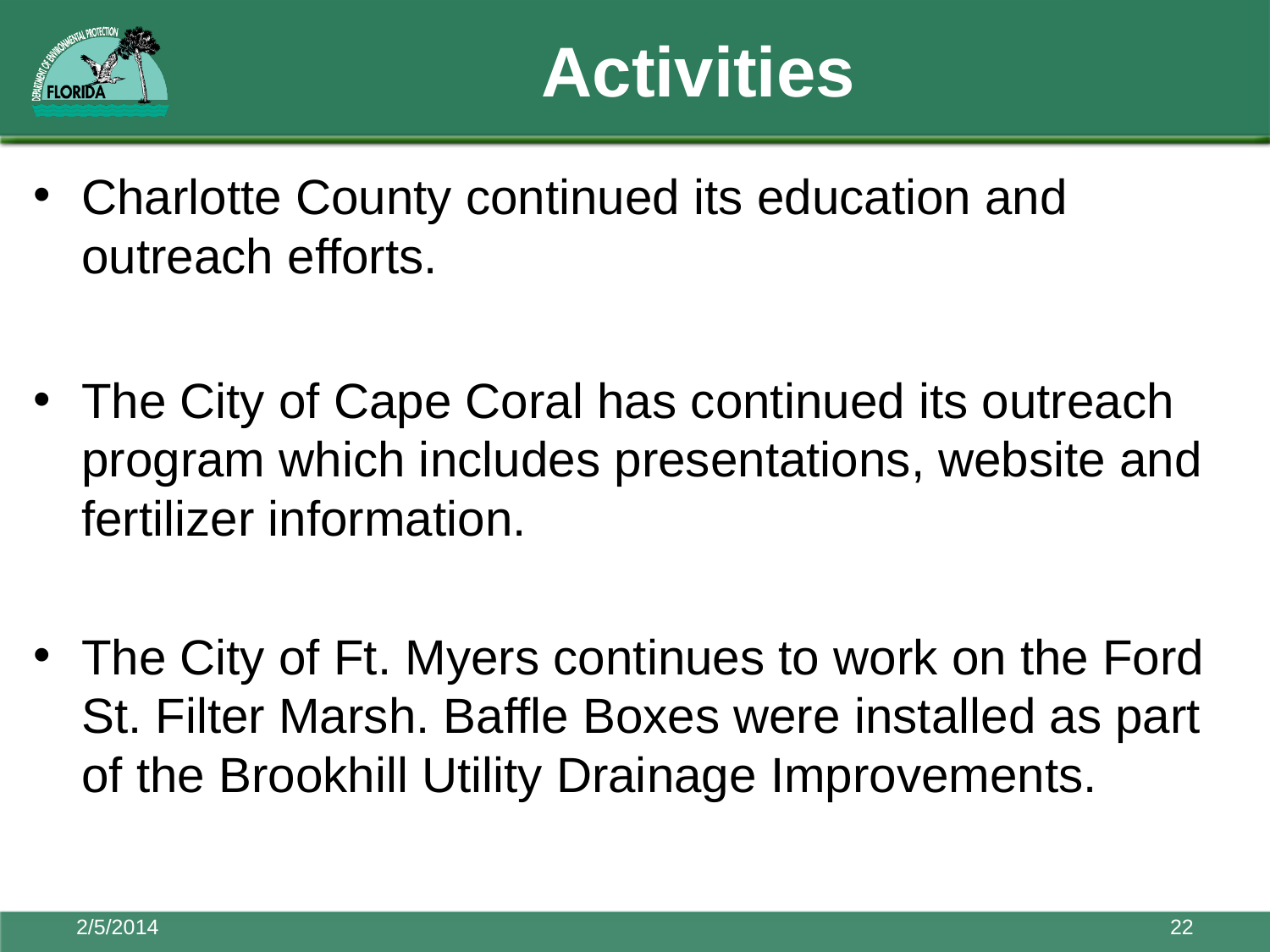

# Activities
Charlotte County continued its education and outreach efforts.

The City of Cape Coral has continued its outreach program which includes presentations, website and fertilizer information.

The City of Ft. Myers continues to work on the Ford St. Filter Marsh. Baffle Boxes were installed as part of the Brookhill Utility Drainage Improvements.
2/5/2014
22